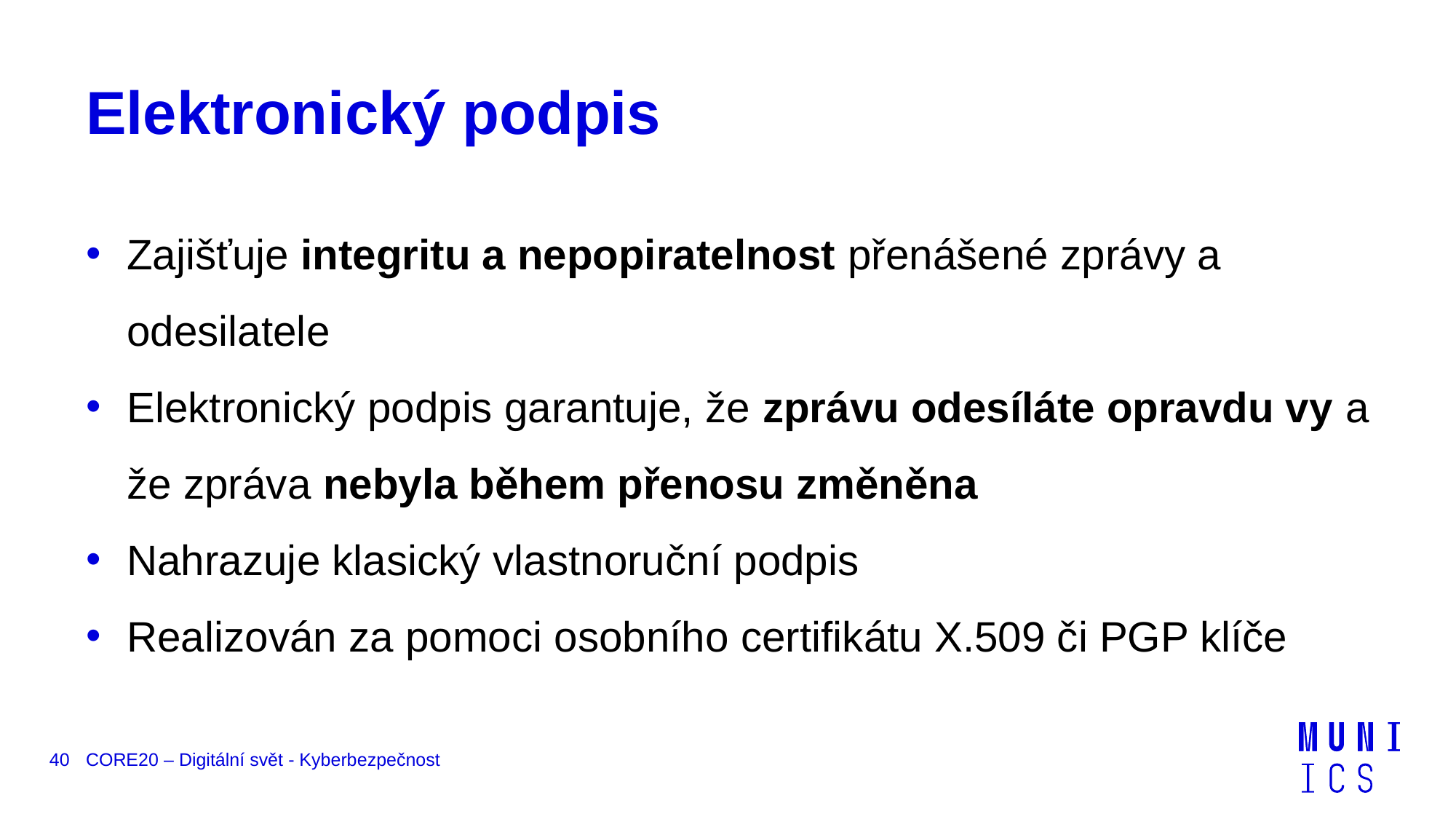

# Elektronický podpis
Zajišťuje integritu a nepopiratelnost přenášené zprávy a odesilatele
Elektronický podpis garantuje, že zprávu odesíláte opravdu vy a že zpráva nebyla během přenosu změněna
Nahrazuje klasický vlastnoruční podpis
Realizován za pomoci osobního certifikátu X.509 či PGP klíče

40
CORE20 – Digitální svět - Kyberbezpečnost